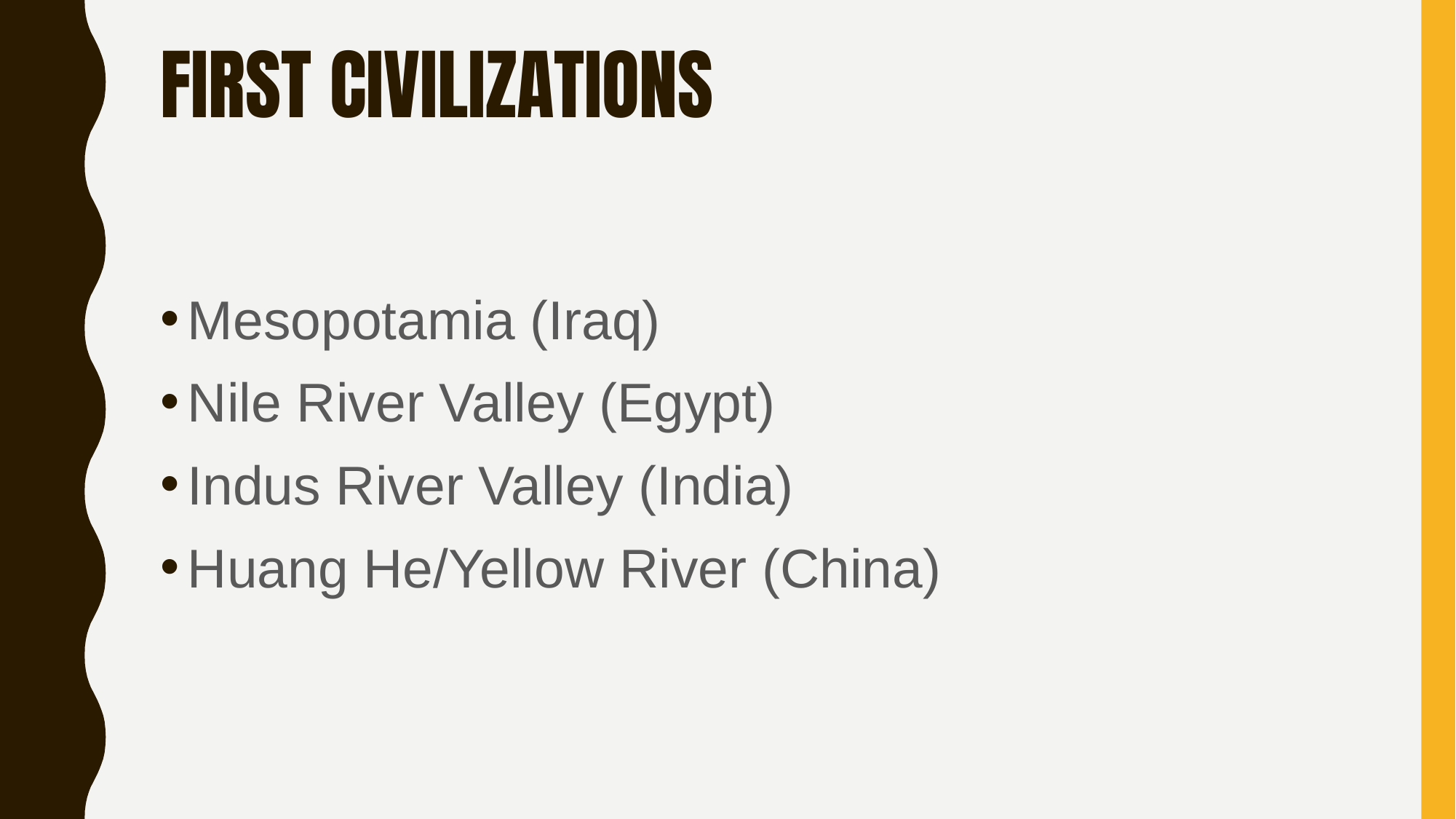

# FIRST CIVILIZATIONS
Mesopotamia (Iraq)
Nile River Valley (Egypt)
Indus River Valley (India)
Huang He/Yellow River (China)